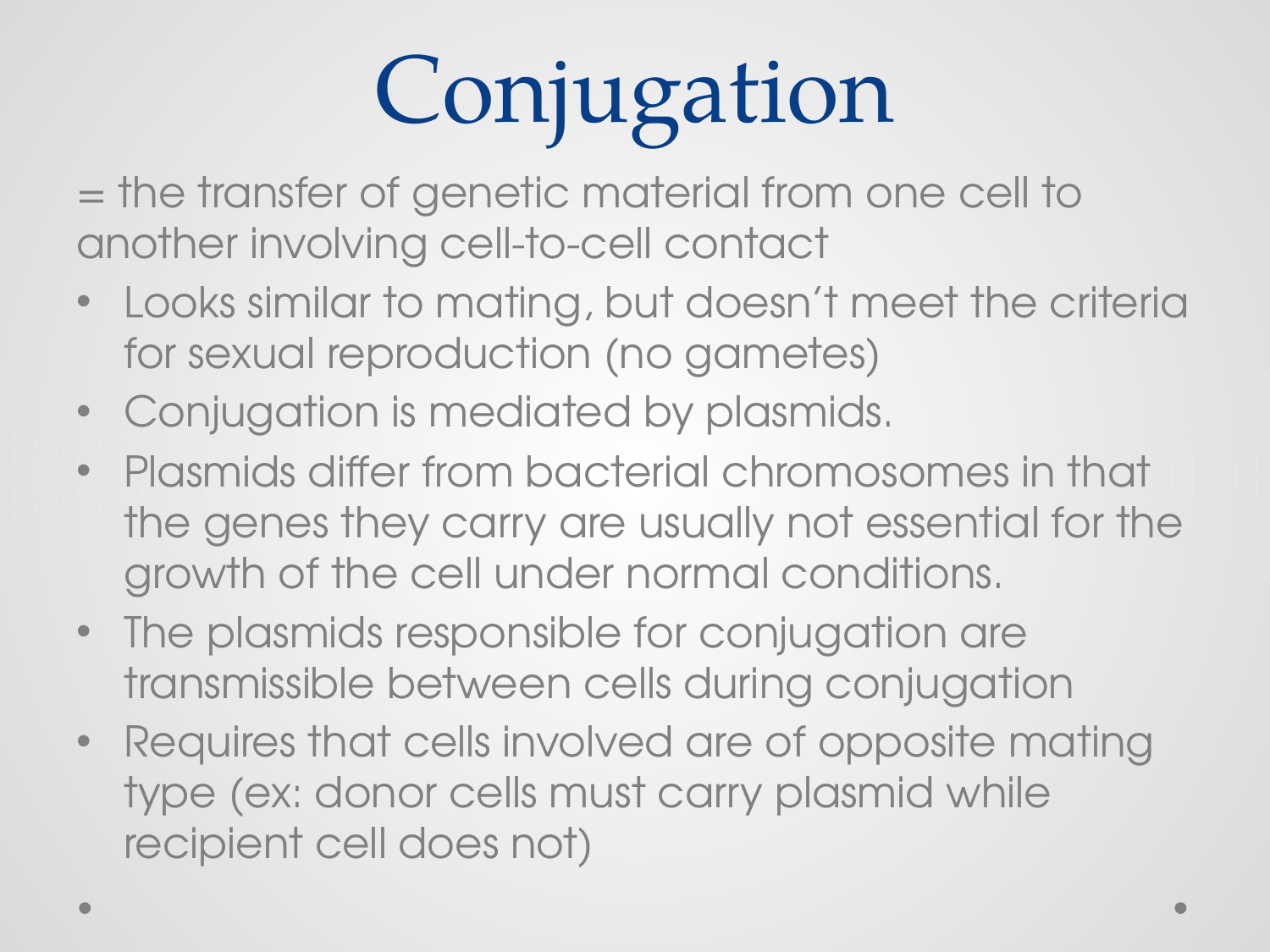

# Conjugation
= the transfer of genetic material from one cell to another involving cell-to-cell contact
Looks similar to mating, but doesn’t meet the criteria for sexual reproduction (no gametes)
Conjugation is mediated by plasmids.
Plasmids differ from bacterial chromosomes in that the genes they carry are usually not essential for the growth of the cell under normal conditions.
The plasmids responsible for conjugation are transmissible between cells during conjugation
Requires that cells involved are of opposite mating type (ex: donor cells must carry plasmid while recipient cell does not)